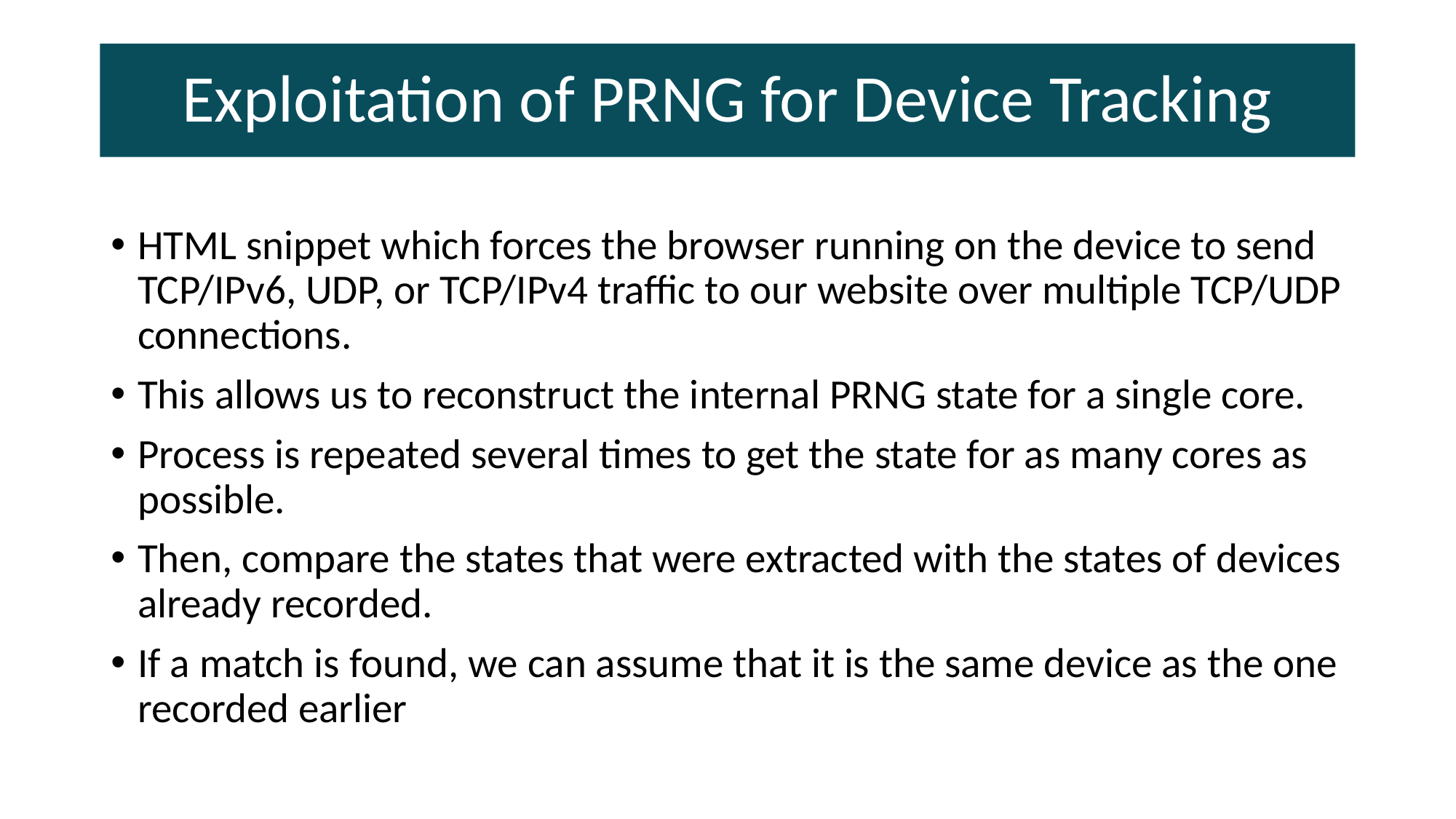

# Exploitation of PRNG for Device Tracking
HTML snippet which forces the browser running on the device to send TCP/IPv6, UDP, or TCP/IPv4 traffic to our website over multiple TCP/UDP connections.
This allows us to reconstruct the internal PRNG state for a single core.
Process is repeated several times to get the state for as many cores as possible.
Then, compare the states that were extracted with the states of devices already recorded.
If a match is found, we can assume that it is the same device as the one recorded earlier